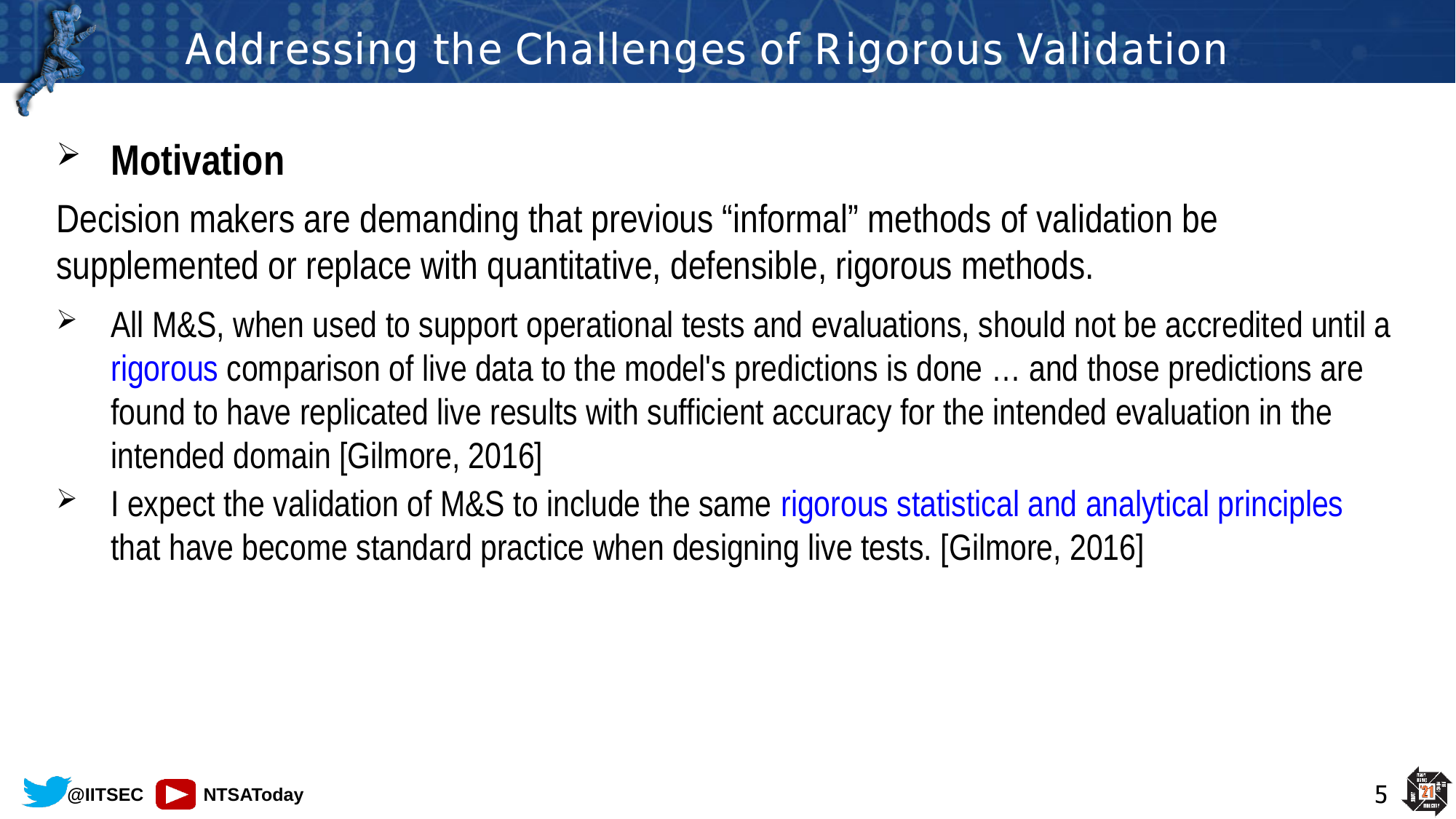

Motivation

Decision makers are demanding that previous “informal” methods of validation be supplemented or replace with quantitative, defensible, rigorous methods.

All M&S, when used to support operational tests and evaluations, should not be accredited until a rigorous comparison of live data to the model's predictions is done … and those predictions are found to have replicated live results with sufficient accuracy for the intended evaluation in the intended domain [Gilmore, 2016]
I expect the validation of M&S to include the same rigorous statistical and analytical principles that have become standard practice when designing live tests. [Gilmore, 2016]
5